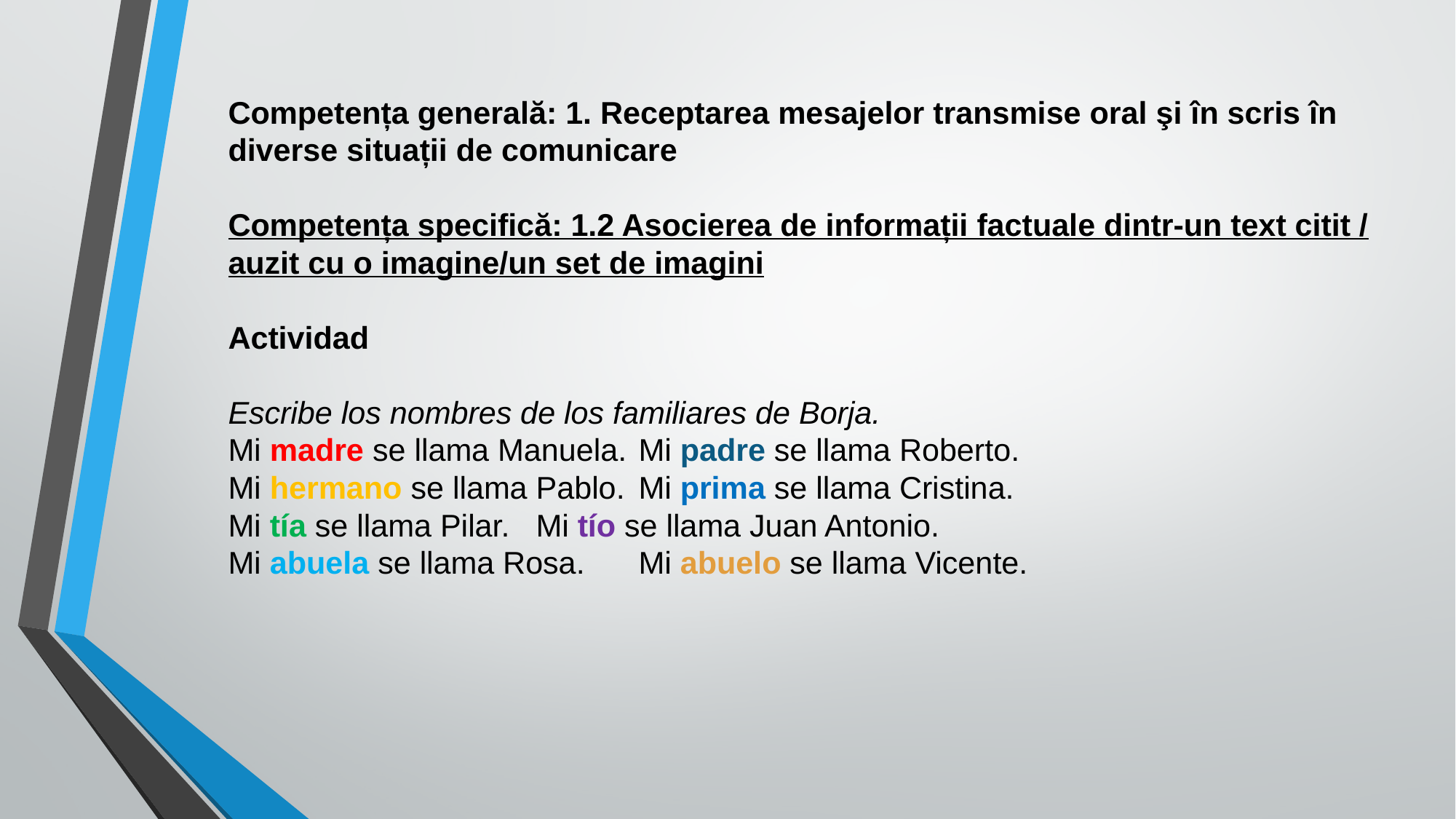

# Competența generală: 1. Receptarea mesajelor transmise oral şi în scris în diverse situații de comunicare Competența specifică: 1.2 Asocierea de informații factuale dintr-un text citit / auzit cu o imagine/un set de imagini Actividad Escribe los nombres de los familiares de Borja. Mi madre se llama Manuela. 			Mi padre se llama Roberto.  Mi hermano se llama Pablo. 			Mi prima se llama Cristina.  Mi tía se llama Pilar. 					Mi tío se llama Juan Antonio.  Mi abuela se llama Rosa. 				Mi abuelo se llama Vicente.